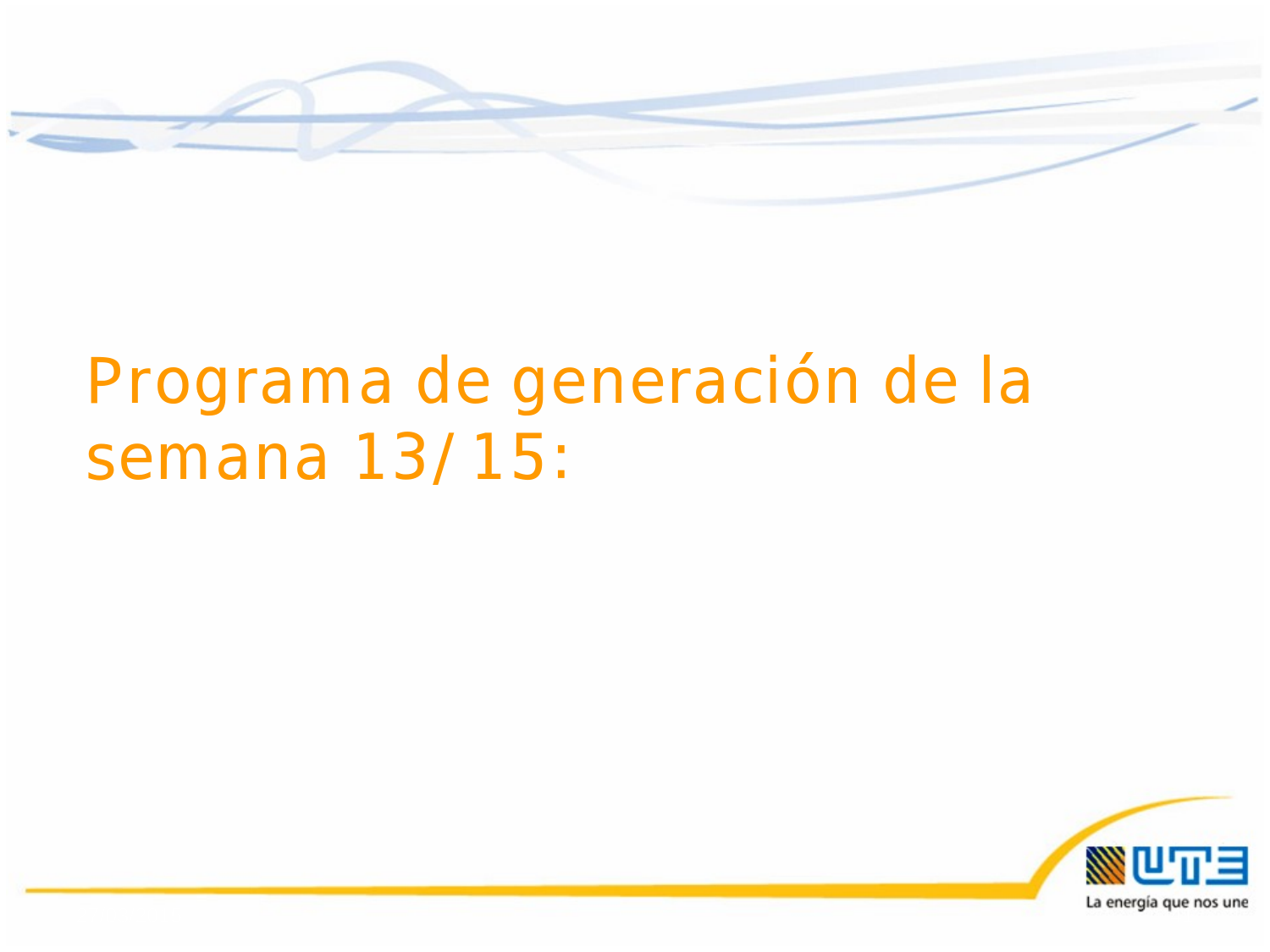

Programa de generación de la semana 13/15:
27/03/2015
41
41